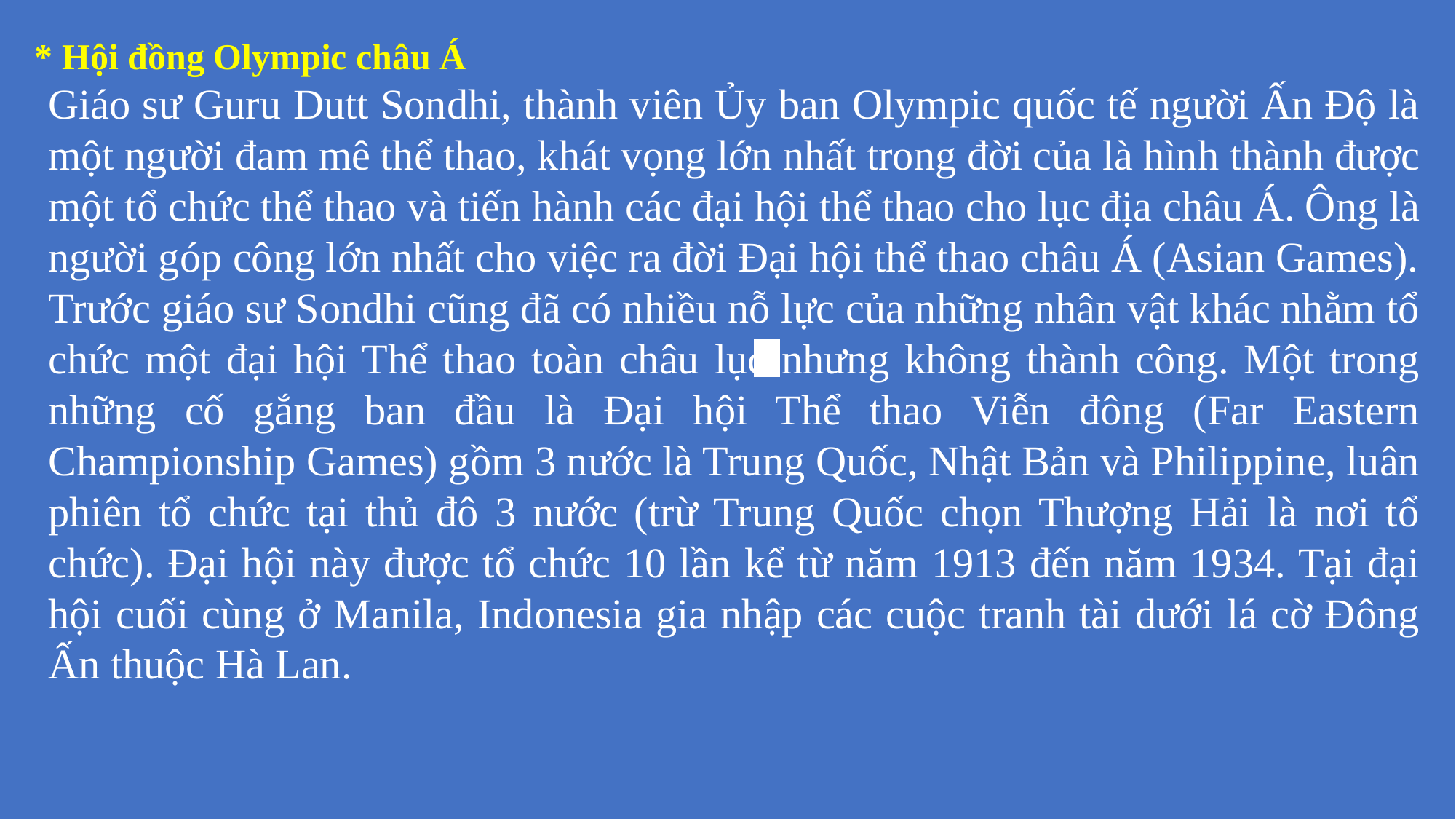

* Hội đồng Olympic châu Á
	Giáo sư Guru Dutt Sondhi, thành viên Ủy ban Olympic quốc tế người Ấn Độ là một người đam mê thể thao, khát vọng lớn nhất trong đời của là hình thành được một tổ chức thể thao và tiến hành các đại hội thể thao cho lục địa châu Á. Ông là người góp công lớn nhất cho việc ra đời Đại hội thể thao châu Á (Asian Games).	Trước giáo sư Sondhi cũng đã có nhiều nỗ lực của những nhân vật khác nhằm tổ chức một đại hội Thể thao toàn châu lục nhưng không thành công. Một trong những cố gắng ban đầu là Đại hội Thể thao Viễn đông (Far Eastern Championship Games) gồm 3 nước là Trung Quốc, Nhật Bản và Philippine, luân phiên tổ chức tại thủ đô 3 nước (trừ Trung Quốc chọn Thượng Hải là nơi tổ chức). Đại hội này được tổ chức 10 lần kể từ năm 1913 đến năm 1934. Tại đại hội cuối cùng ở Manila, Indonesia gia nhập các cuộc tranh tài dưới lá cờ Đông Ấn thuộc Hà Lan.

|  |  |
| --- | --- |
|  |  |